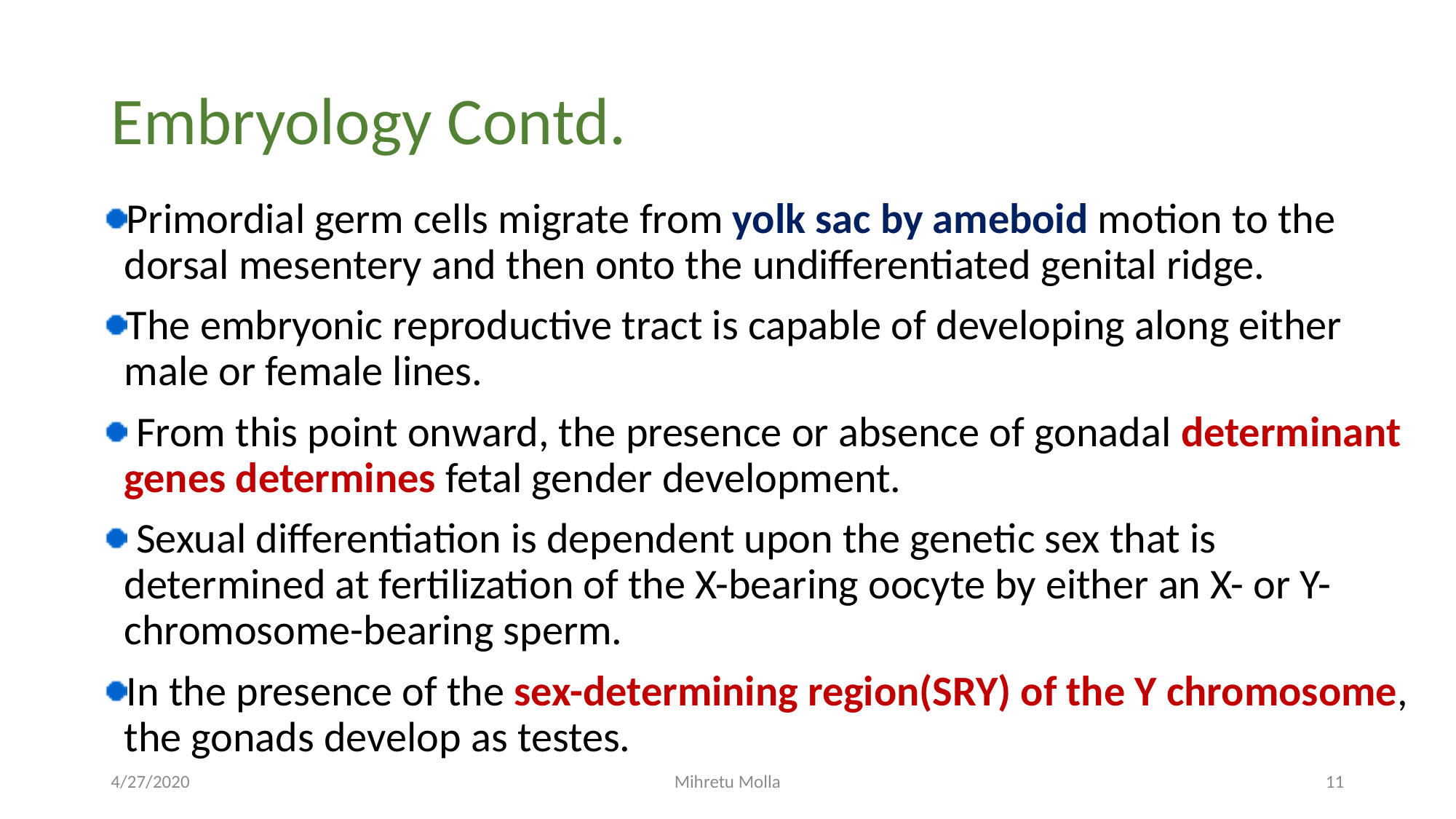

# Embryology Contd.
Primordial germ cells migrate from yolk sac by ameboid motion to the dorsal mesentery and then onto the undifferentiated genital ridge.
The embryonic reproductive tract is capable of developing along either male or female lines.
 From this point onward, the presence or absence of gonadal determinant genes determines fetal gender development.
 Sexual differentiation is dependent upon the genetic sex that is determined at fertilization of the X-bearing oocyte by either an X- or Y-chromosome-bearing sperm.
In the presence of the sex-determining region(SRY) of the Y chromosome, the gonads develop as testes.

4/27/2020
Mihretu Molla
11